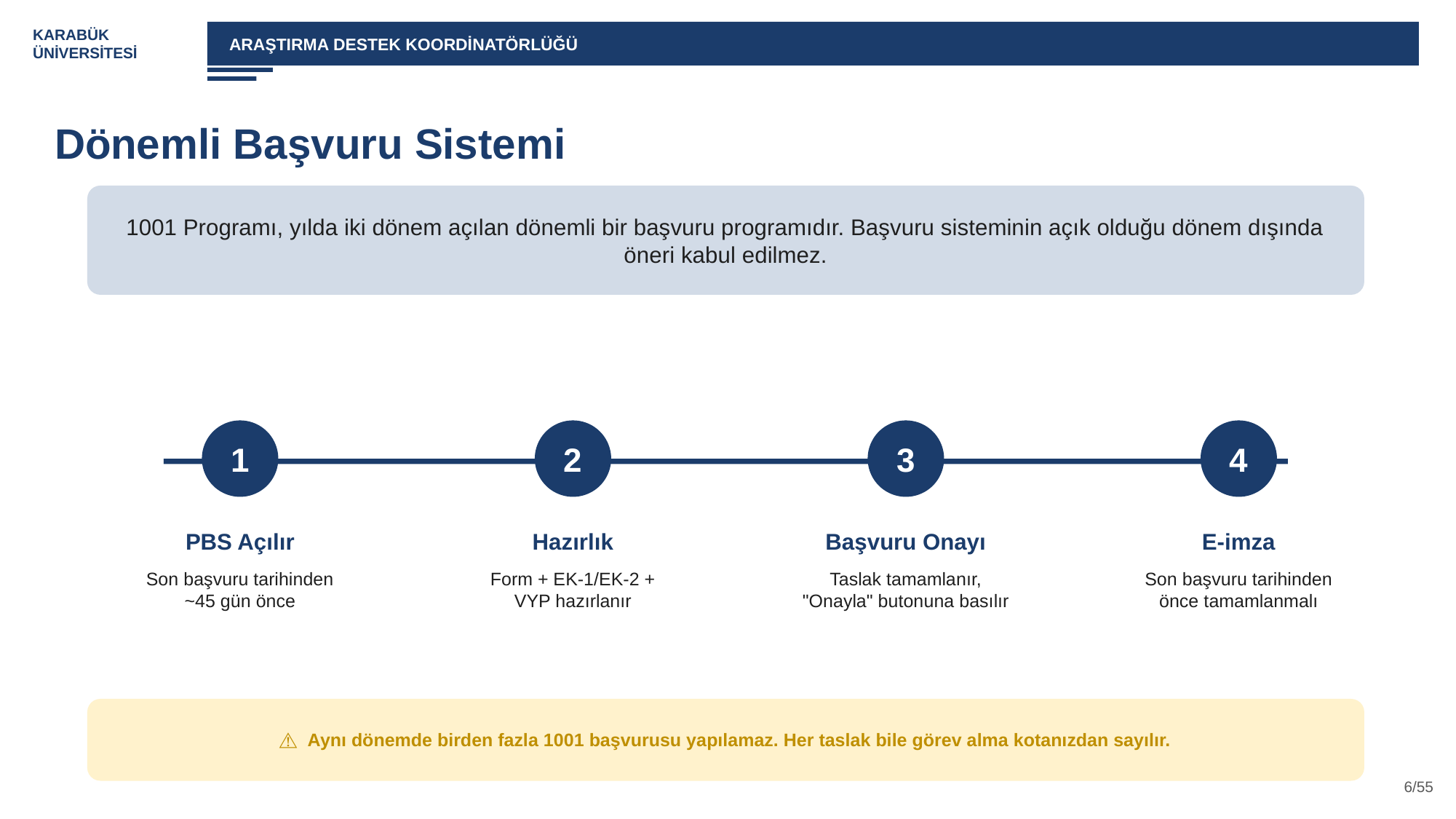

KARABÜK
ÜNİVERSİTESİ

ARAŞTIRMA DESTEK KOORDİNATÖRLÜĞÜ

Dönemli Başvuru Sistemi

1001 Programı, yılda iki dönem açılan dönemli bir başvuru programıdır. Başvuru sisteminin açık olduğu dönem dışında öneri kabul edilmez.

1

2

3

4

PBS Açılır
Hazırlık
Başvuru Onayı
E-imza
Son başvuru tarihinden
~45 gün önce
Form + EK-1/EK-2 +
VYP hazırlanır
Taslak tamamlanır,
"Onayla" butonuna basılır
Son başvuru tarihinden
önce tamamlanmalı

⚠  Aynı dönemde birden fazla 1001 başvurusu yapılamaz. Her taslak bile görev alma kotanızdan sayılır.
6/55